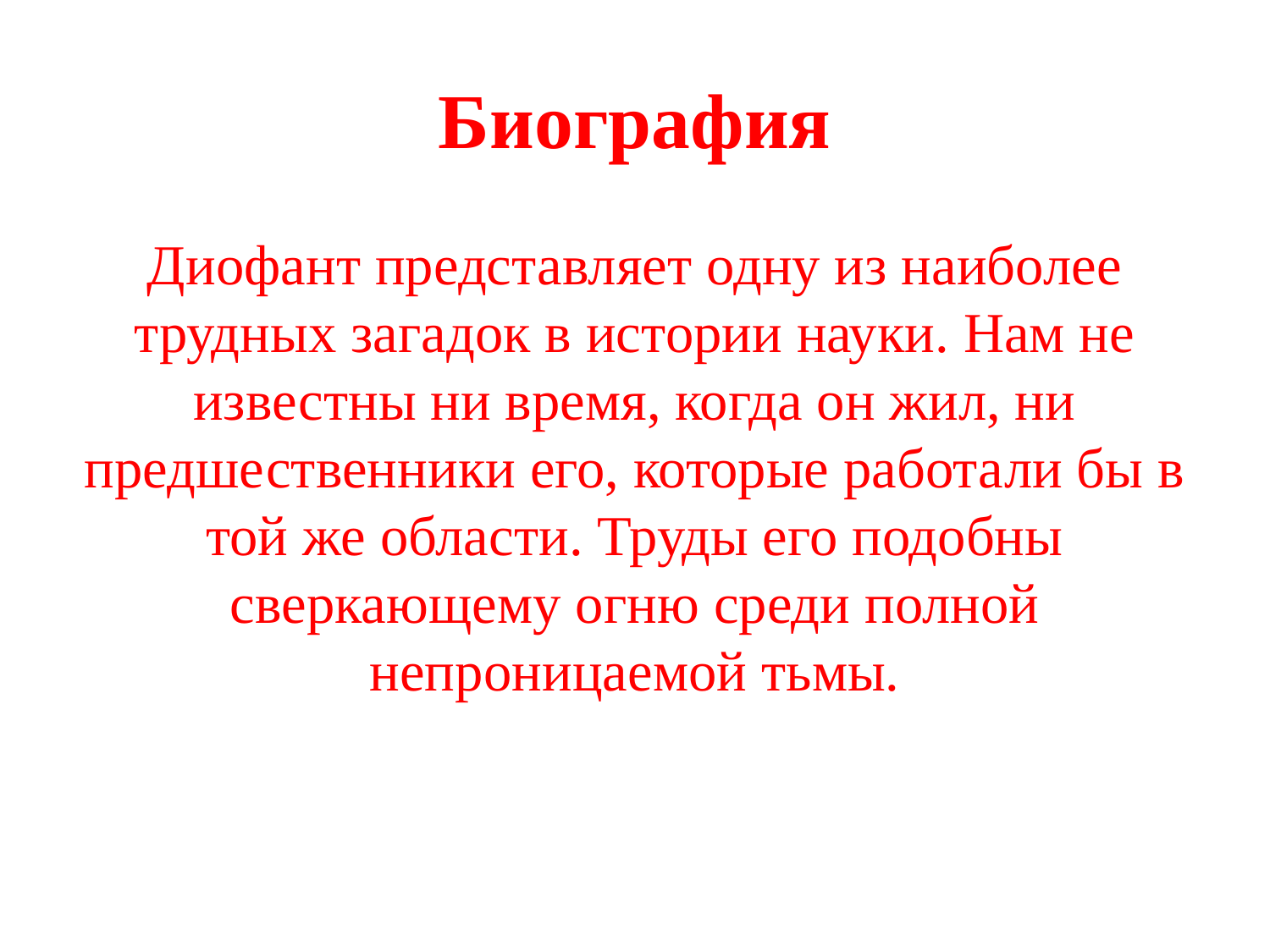

# Биография
Диофант представляет одну из наиболее трудных загадок в истории науки. Нам не известны ни время, когда он жил, ни предшественники его, которые работали бы в той же области. Труды его подобны сверкающему огню среди полной непроницаемой тьмы.